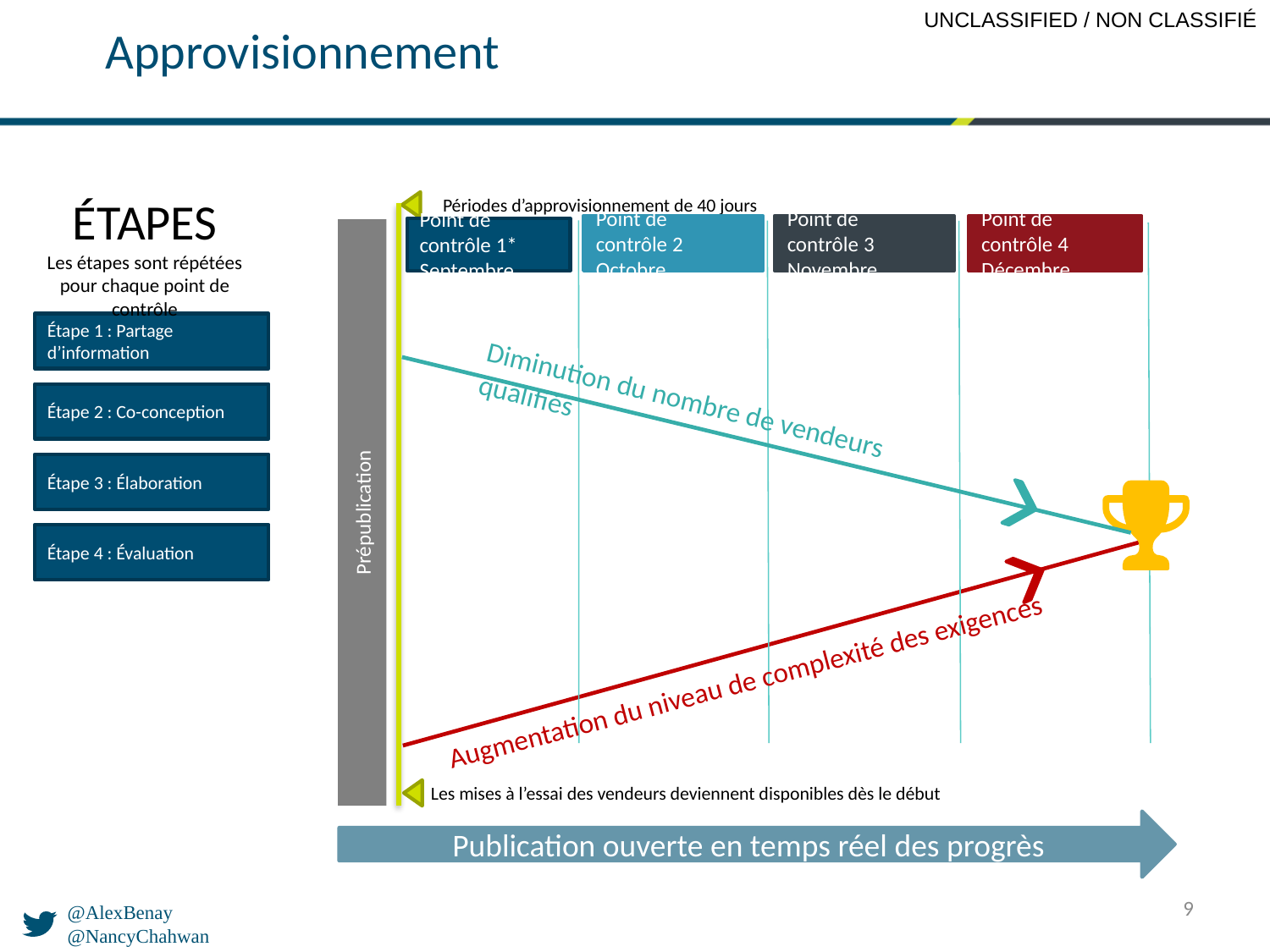

Approvisionnement
Périodes d’approvisionnement de 40 jours

ÉTAPES
Les étapes sont répétées pour chaque point de contrôle
Point de contrôle 2
Octobre
Point de contrôle 3
Novembre
Point de contrôle 4
Décembre
Point de contrôle 1* Septembre
Prépublication
Étape 1 : Partage d’information
Étape 2 : Co-conception
Diminution du nombre de vendeurs qualifiés
Étape 3 : Élaboration

Étape 4 : Évaluation

Augmentation du niveau de complexité des exigences
Les mises à l’essai des vendeurs deviennent disponibles dès le début

Publication ouverte en temps réel des progrès
9